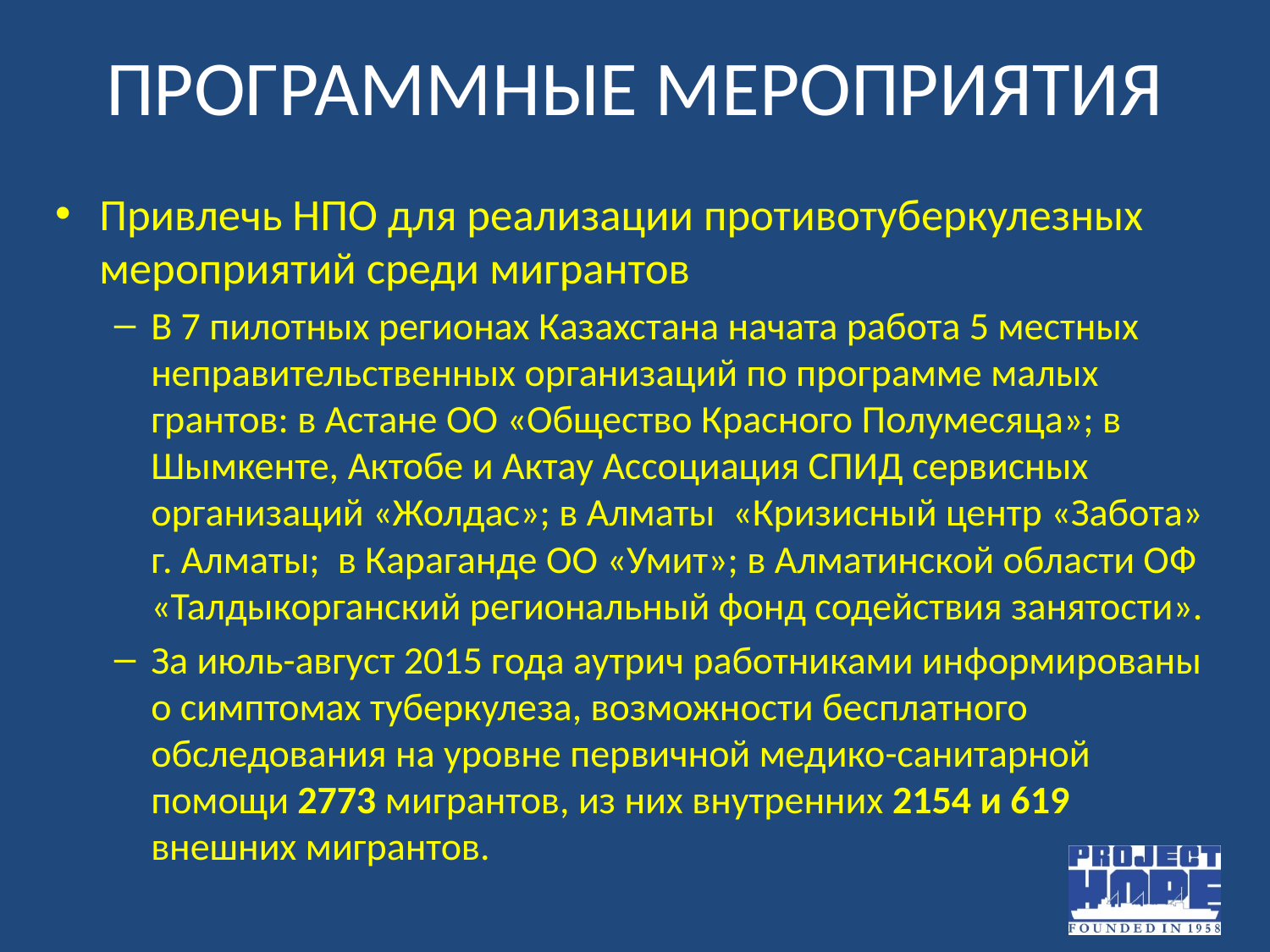

# ПРОГРАММНЫЕ МЕРОПРИЯТИЯ
Привлечь НПО для реализации противотуберкулезных мероприятий среди мигрантов
В 7 пилотных регионах Казахстана начата работа 5 местных неправительственных организаций по программе малых грантов: в Астане ОО «Общество Красного Полумесяца»; в Шымкенте, Актобе и Актау Ассоциация СПИД сервисных организаций «Жолдас»; в Алматы  «Кризисный центр «Забота» г. Алматы;  в Караганде ОО «Умит»; в Алматинской области ОФ «Талдыкорганский региональный фонд содействия занятости».
За июль-август 2015 года аутрич работниками информированы о симптомах туберкулеза, возможности бесплатного обследования на уровне первичной медико-санитарной помощи 2773 мигрантов, из них внутренних 2154 и 619 внешних мигрантов.